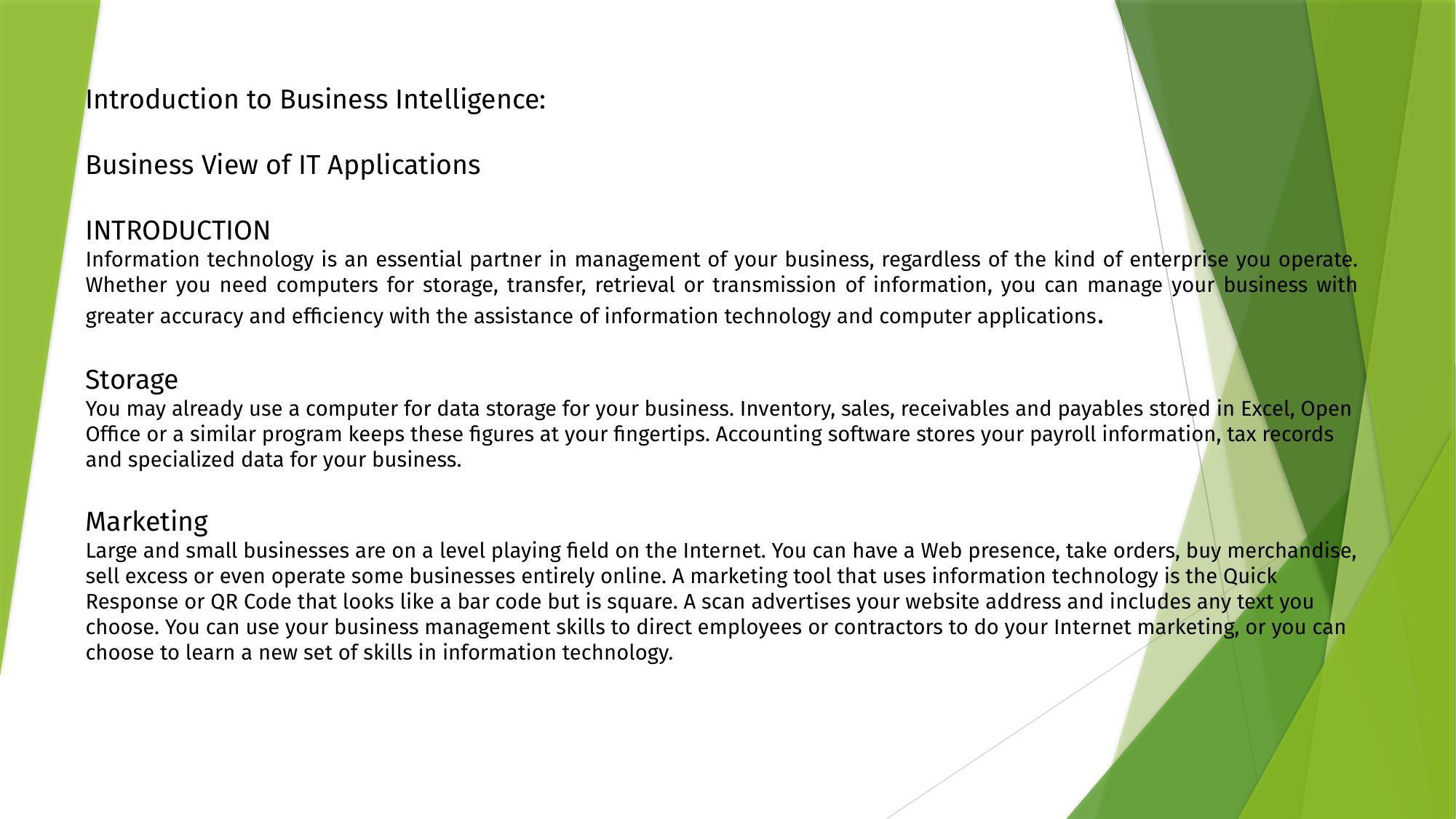

Introduction to Business Intelligence:

Business View of IT Applications

INTRODUCTION
Information technology is an essential partner in management of your business, regardless of the kind of enterprise you operate. Whether you need computers for storage, transfer, retrieval or transmission of information, you can manage your business with greater accuracy and efficiency with the assistance of information technology and computer applications.

Storage
You may already use a computer for data storage for your business. Inventory, sales, receivables and payables stored in Excel, Open Office or a similar program keeps these figures at your fingertips. Accounting software stores your payroll information, tax records and specialized data for your business.

Marketing
Large and small businesses are on a level playing field on the Internet. You can have a Web presence, take orders, buy merchandise, sell excess or even operate some businesses entirely online. A marketing tool that uses information technology is the Quick Response or QR Code that looks like a bar code but is square. A scan advertises your website address and includes any text you choose. You can use your business management skills to direct employees or contractors to do your Internet marketing, or you can choose to learn a new set of skills in information technology.